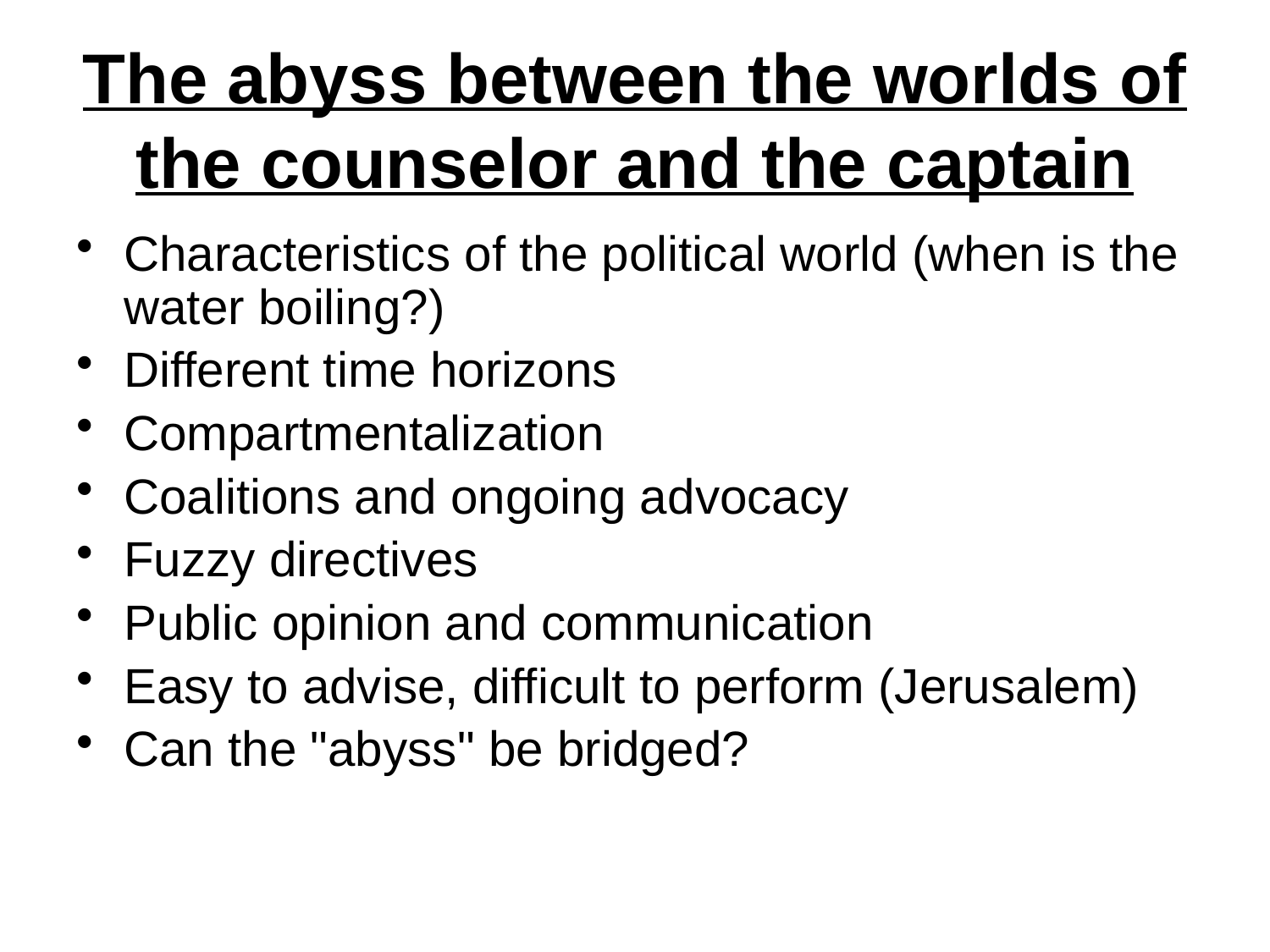

# The abyss between the worlds of the counselor and the captain
Characteristics of the political world (when is the water boiling?)
Different time horizons
Compartmentalization
Coalitions and ongoing advocacy
Fuzzy directives
Public opinion and communication
Easy to advise, difficult to perform (Jerusalem)
Can the "abyss" be bridged?